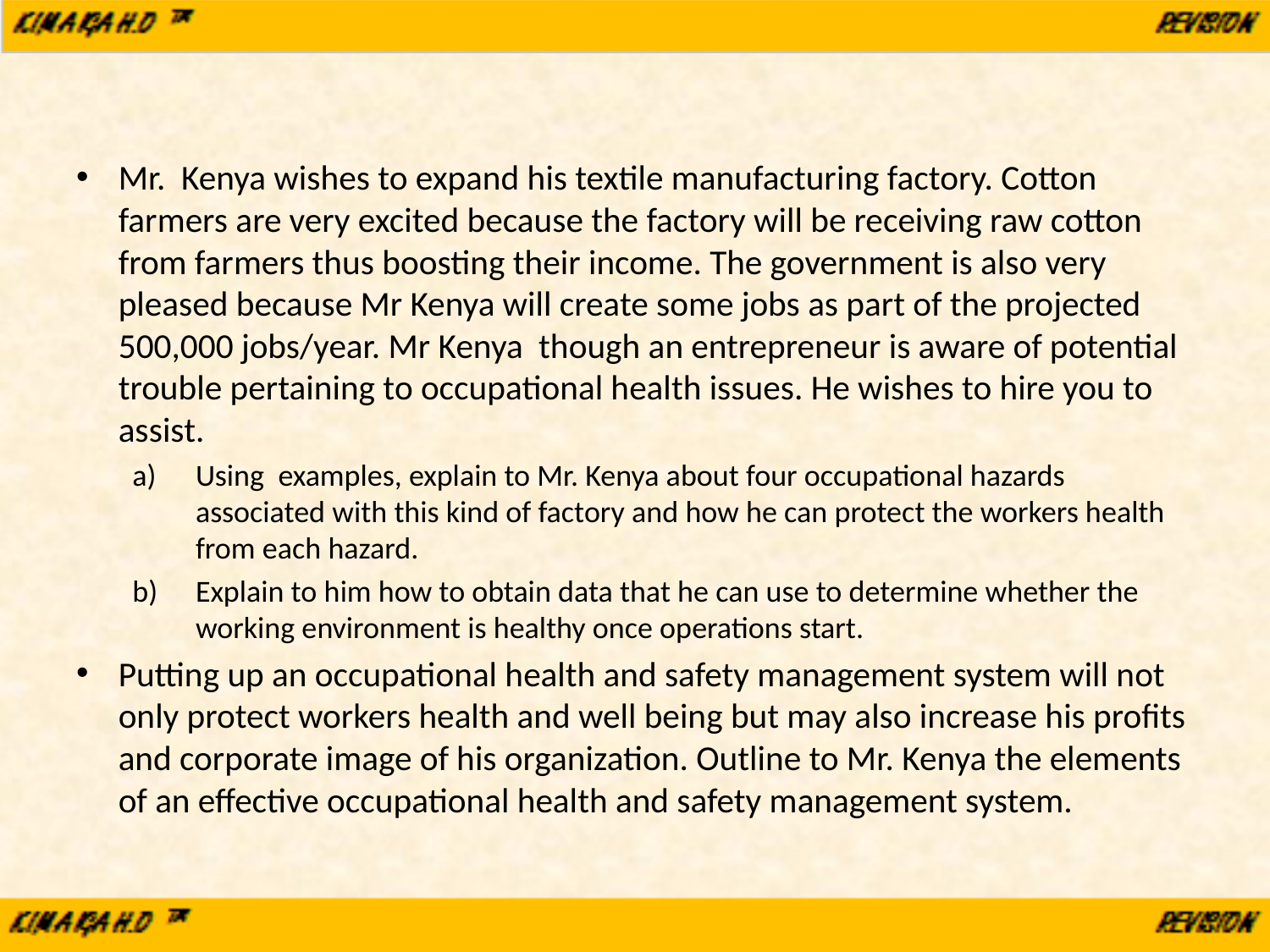

#
Mr.  Kenya wishes to expand his textile manufacturing factory. Cotton farmers are very excited because the factory will be receiving raw cotton from farmers thus boosting their income. The government is also very pleased because Mr Kenya will create some jobs as part of the projected 500,000 jobs/year. Mr Kenya  though an entrepreneur is aware of potential trouble pertaining to occupational health issues. He wishes to hire you to assist.
Using  examples, explain to Mr. Kenya about four occupational hazards associated with this kind of factory and how he can protect the workers health from each hazard.
Explain to him how to obtain data that he can use to determine whether the working environment is healthy once operations start.
Putting up an occupational health and safety management system will not only protect workers health and well being but may also increase his profits and corporate image of his organization. Outline to Mr. Kenya the elements of an effective occupational health and safety management system.